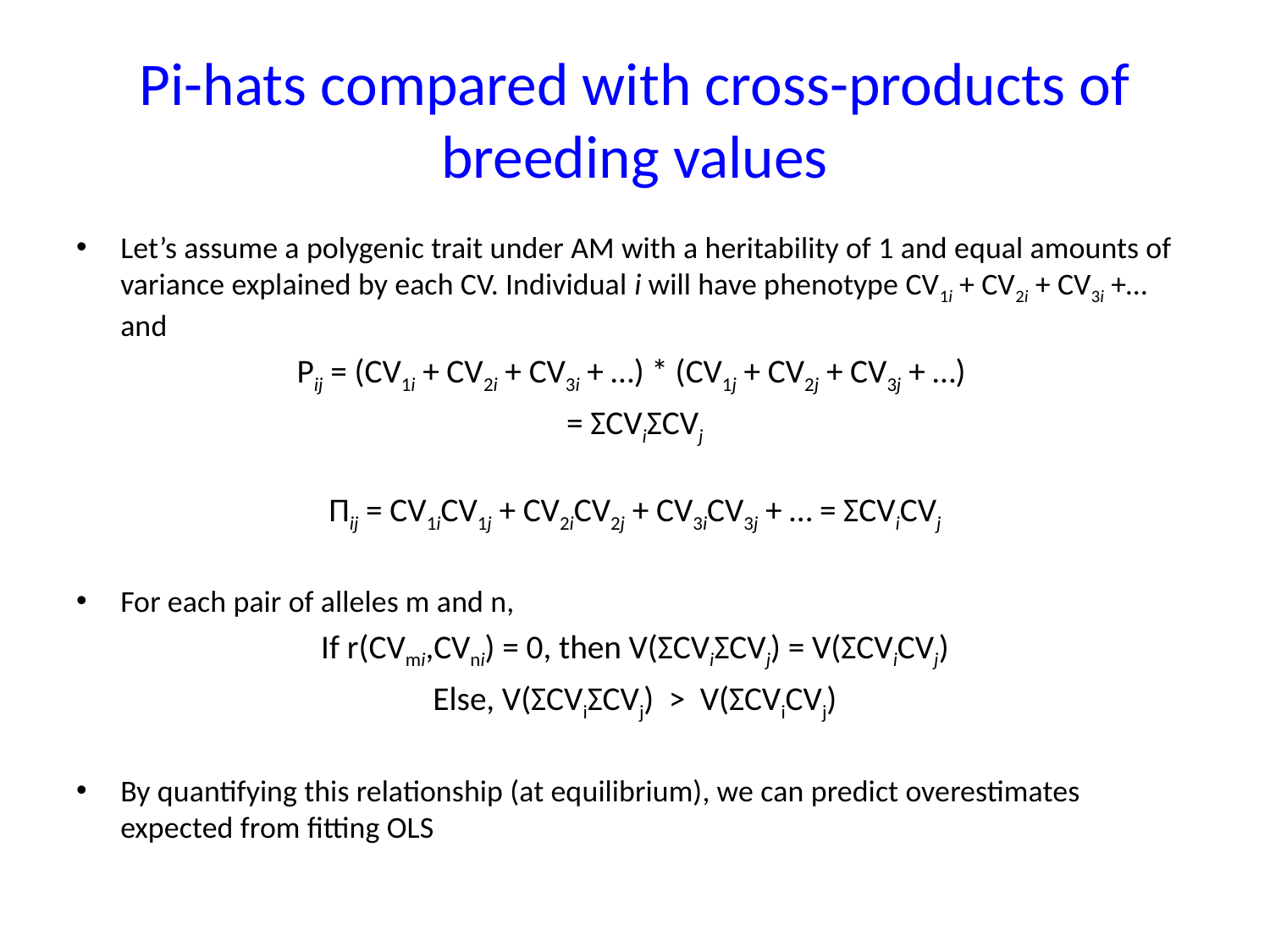

# Pi-hats compared with cross-products of breeding values
Let’s assume a polygenic trait under AM with a heritability of 1 and equal amounts of variance explained by each CV. Individual i will have phenotype CV1i + CV2i + CV3i +… and
Pij = (CV1i + CV2i + CV3i + …) * (CV1j + CV2j + CV3j + …)
= ΣCViΣCVj

Πij = CV1iCV1j + CV2iCV2j + CV3iCV3j + … = ΣCViCVj

For each pair of alleles m and n,
If r(CVmi,CVni) = 0, then V(ΣCViΣCVj) = V(ΣCViCVj)
Else, V(ΣCViΣCVj)  >  V(ΣCViCVj)

By quantifying this relationship (at equilibrium), we can predict overestimates expected from fitting OLS